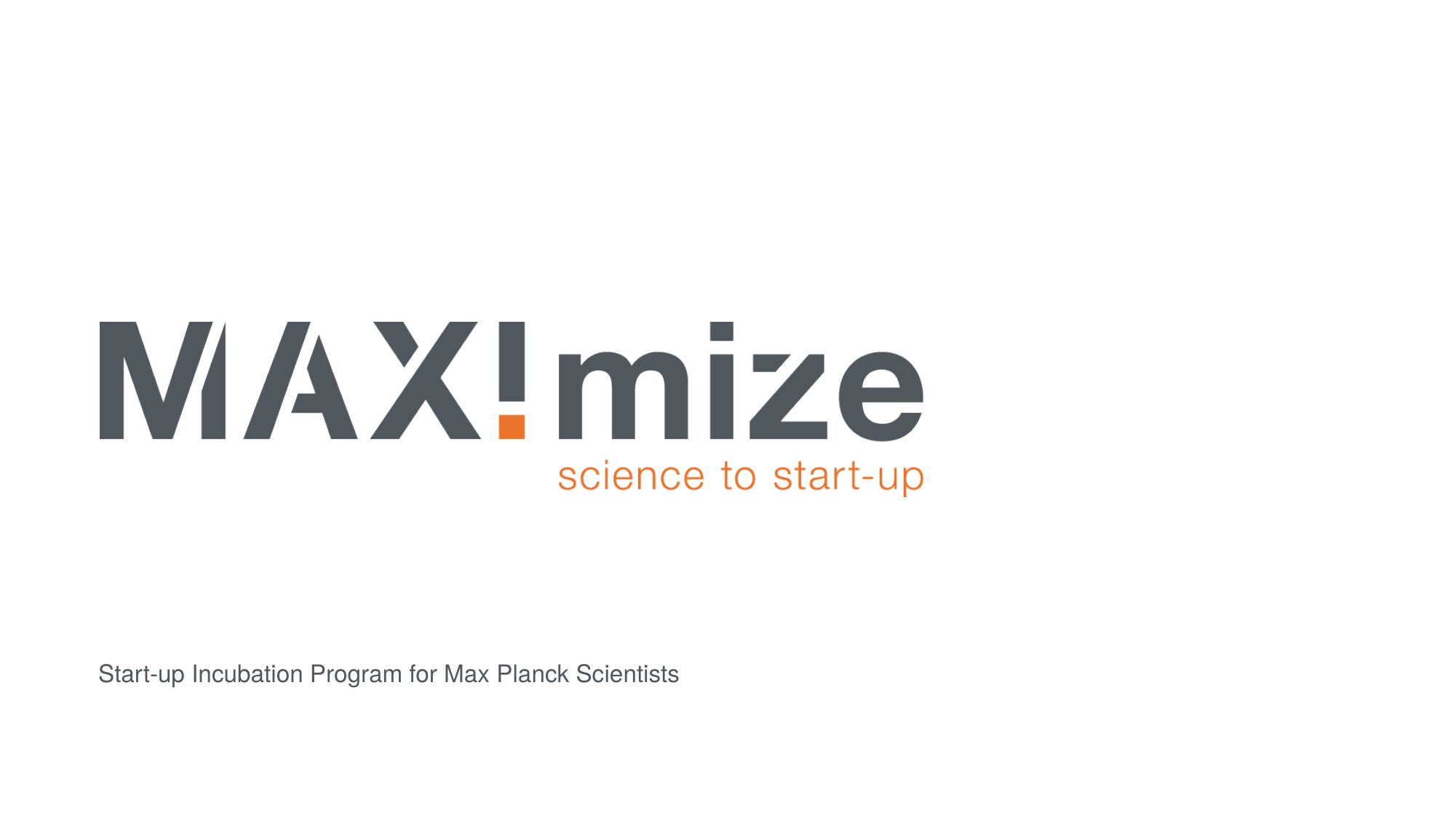

Start-up Incubation Program for Max Planck Scientists